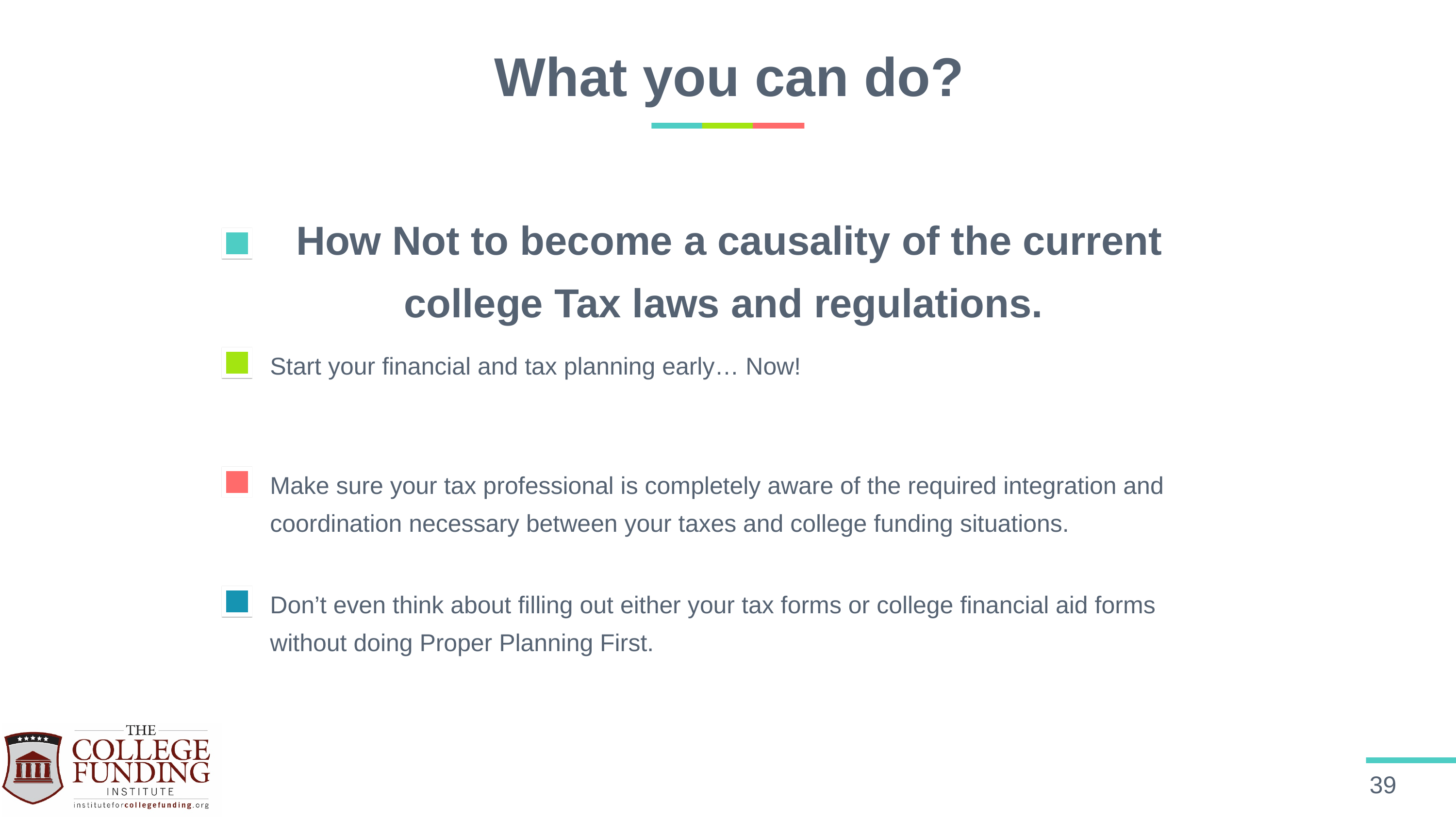

# What you can do?
How Not to become a causality of the current college Tax laws and regulations.
Start your financial and tax planning early… Now!
Make sure your tax professional is completely aware of the required integration and coordination necessary between your taxes and college funding situations.
Don’t even think about filling out either your tax forms or college financial aid forms without doing Proper Planning First.

39